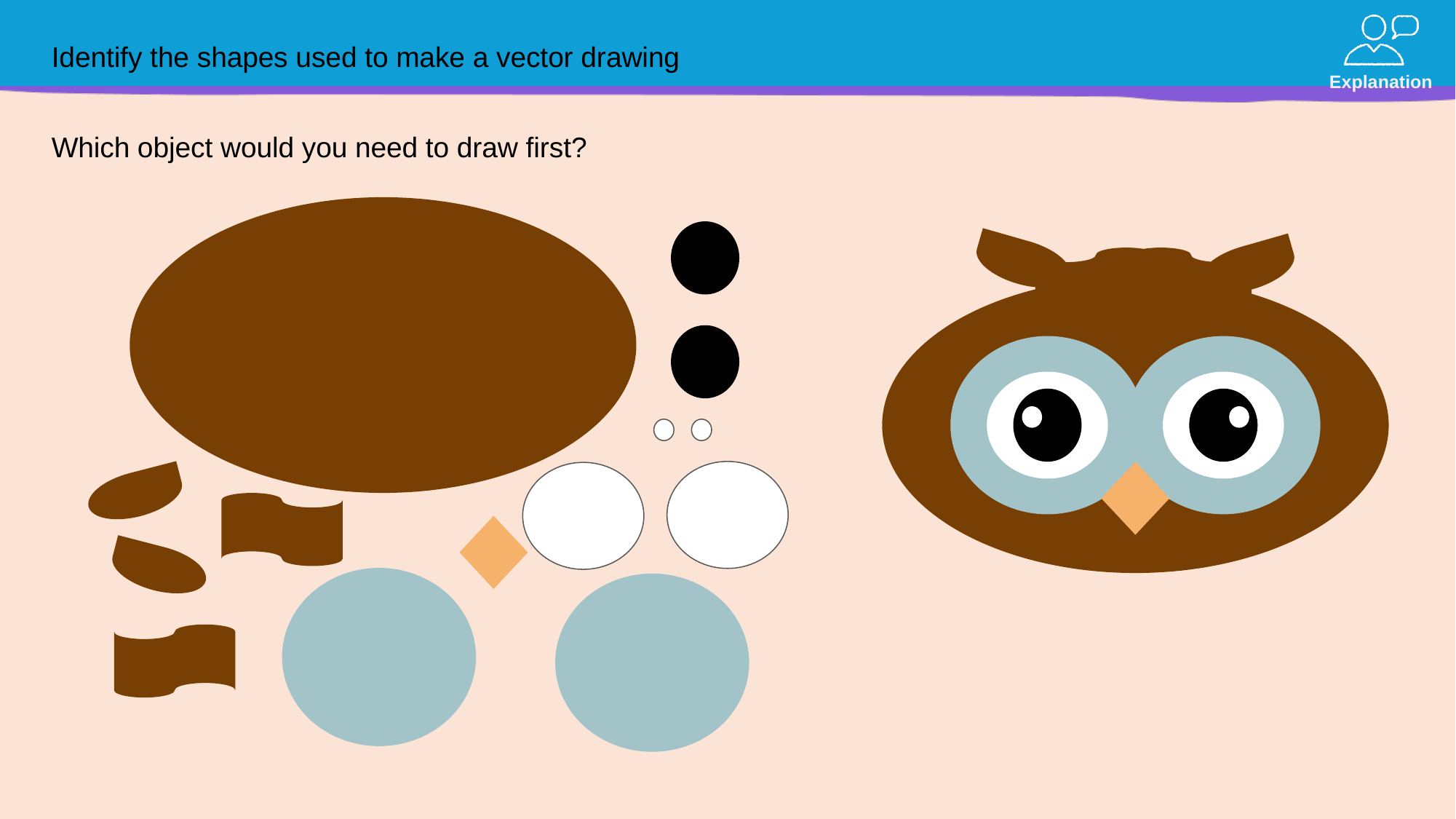

# Identify the shapes used to make a vector drawing

Which object would you need to draw first?